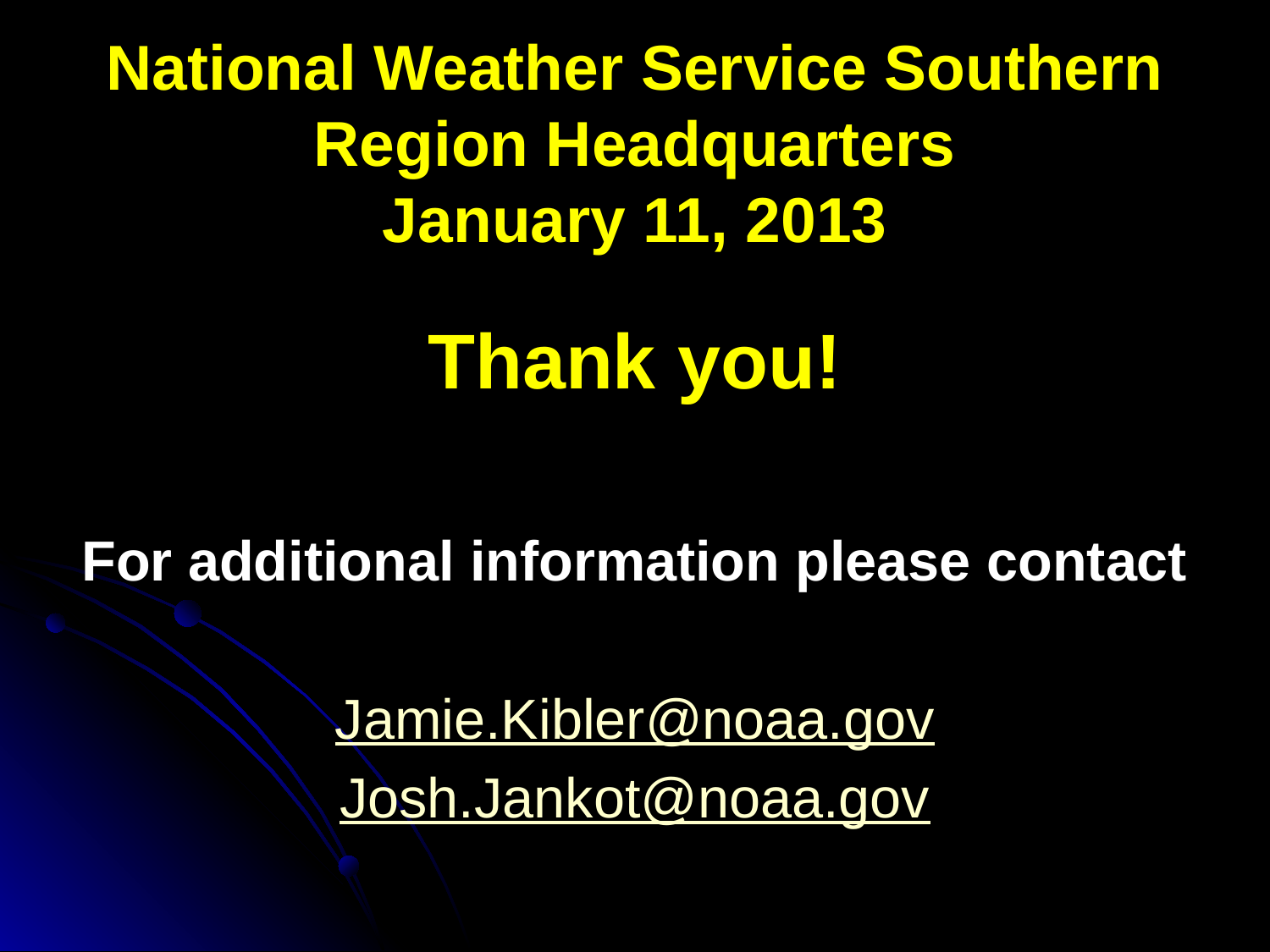

# National Weather Service Southern Region Headquarters January 11, 2013

Thank you!

For additional information please contact

Jamie.Kibler@noaa.gov
Josh.Jankot@noaa.gov